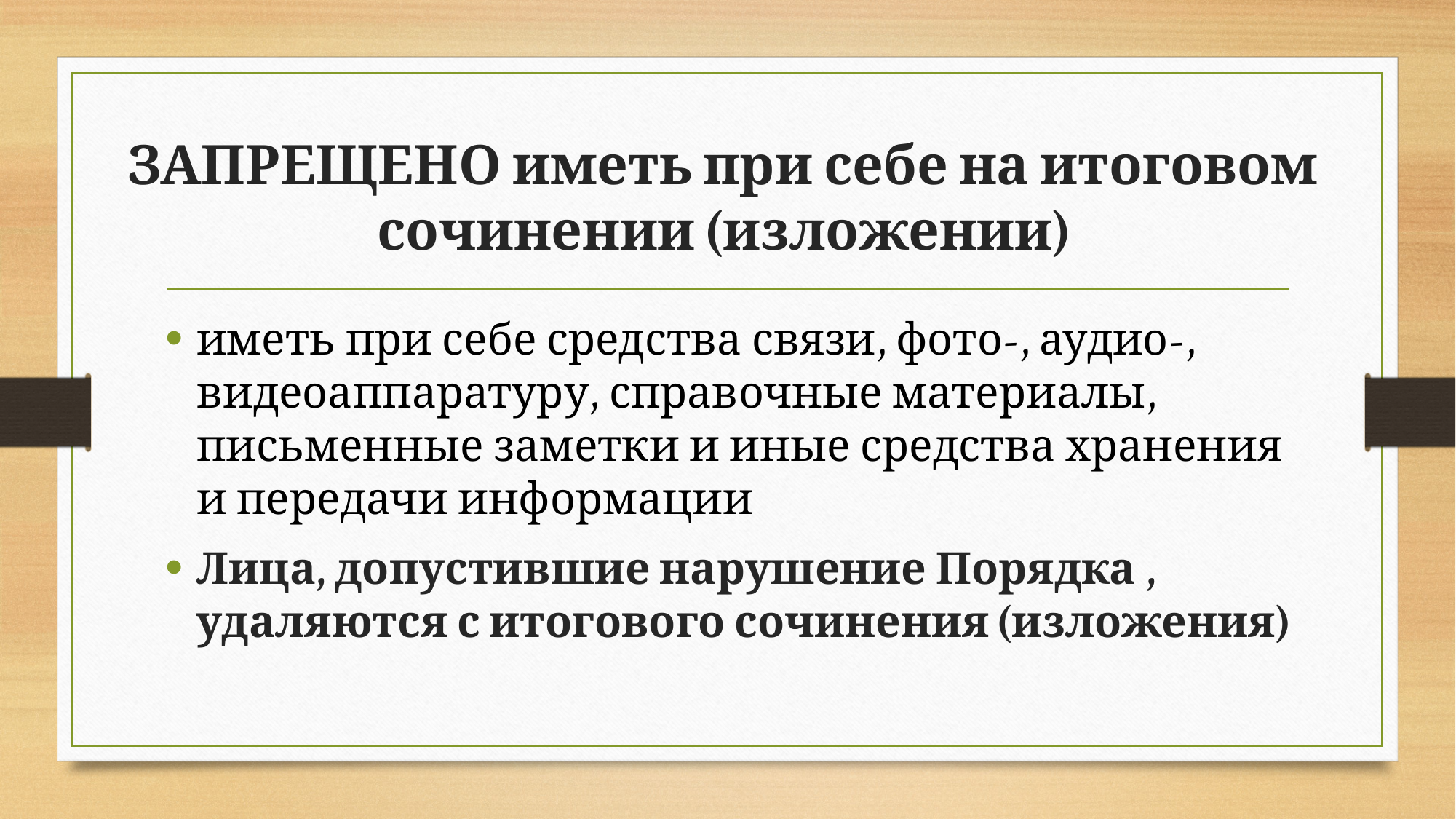

# ЗАПРЕЩЕНО иметь при себе на итоговом сочинении (изложении)
иметь при себе средства связи, фото-, аудио-, видеоаппаратуру, справочные материалы, письменные заметки и иные средства хранения и передачи информации
Лица, допустившие нарушение Порядка , удаляются с итогового сочинения (изложения)